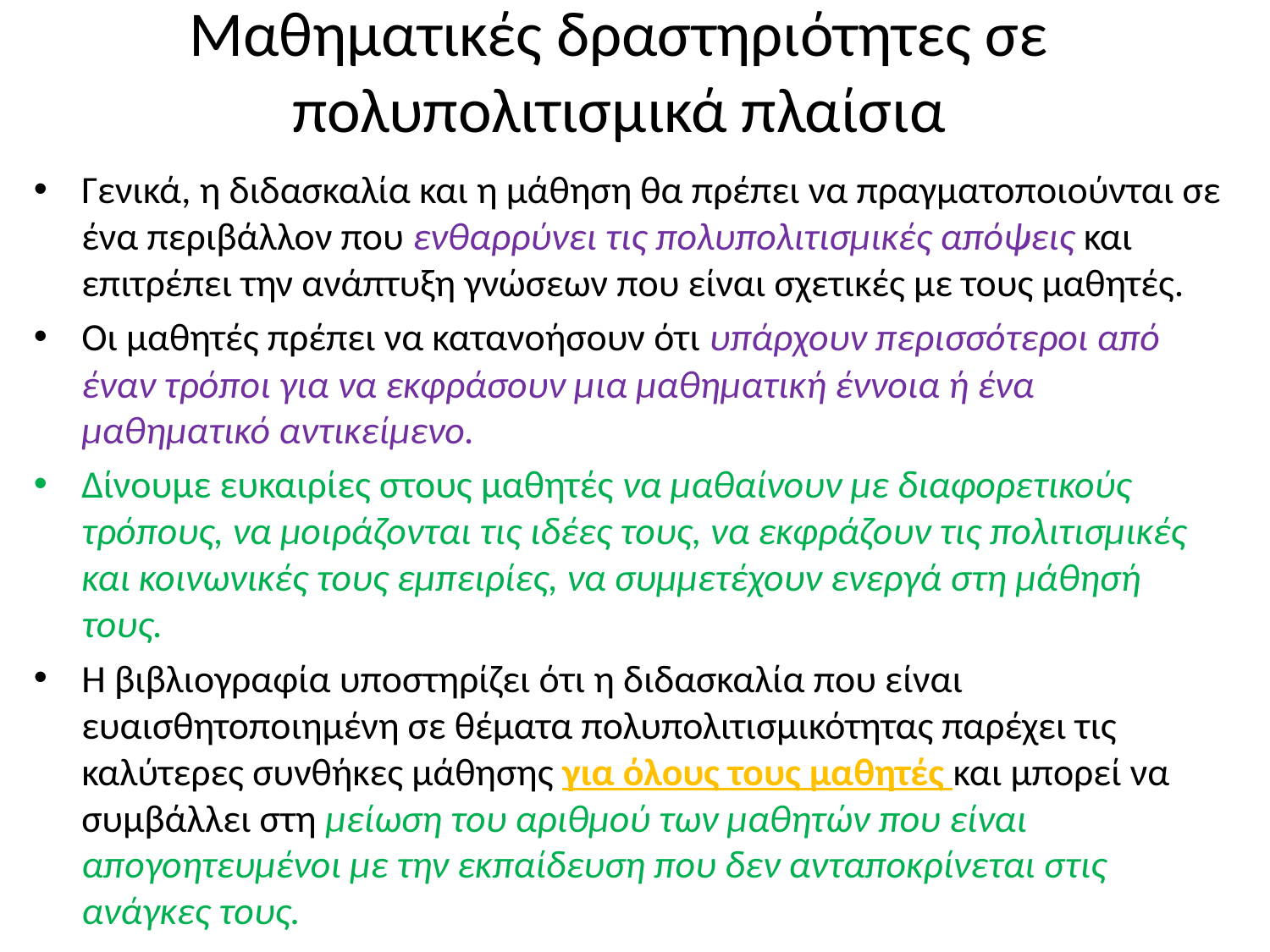

# Μαθηματικές δραστηριότητες σε πολυπολιτισμικά πλαίσια
Γενικά, η διδασκαλία και η μάθηση θα πρέπει να πραγματοποιούνται σε ένα περιβάλλον που ενθαρρύνει τις πολυπολιτισμικές απόψεις και επιτρέπει την ανάπτυξη γνώσεων που είναι σχετικές με τους μαθητές.
Οι μαθητές πρέπει να κατανοήσουν ότι υπάρχουν περισσότεροι από έναν τρόποι για να εκφράσουν μια μαθηματική έννοια ή ένα μαθηματικό αντικείμενο.
Δίνουμε ευκαιρίες στους μαθητές να μαθαίνουν με διαφορετικούς τρόπους, να μοιράζονται τις ιδέες τους, να εκφράζουν τις πολιτισμικές και κοινωνικές τους εμπειρίες, να συμμετέχουν ενεργά στη μάθησή τους.
Η βιβλιογραφία υποστηρίζει ότι η διδασκαλία που είναι ευαισθητοποιημένη σε θέματα πολυπολιτισμικότητας παρέχει τις καλύτερες συνθήκες μάθησης για όλους τους μαθητές και μπορεί να συμβάλλει στη μείωση του αριθμού των μαθητών που είναι απογοητευμένοι με την εκπαίδευση που δεν ανταποκρίνεται στις ανάγκες τους.